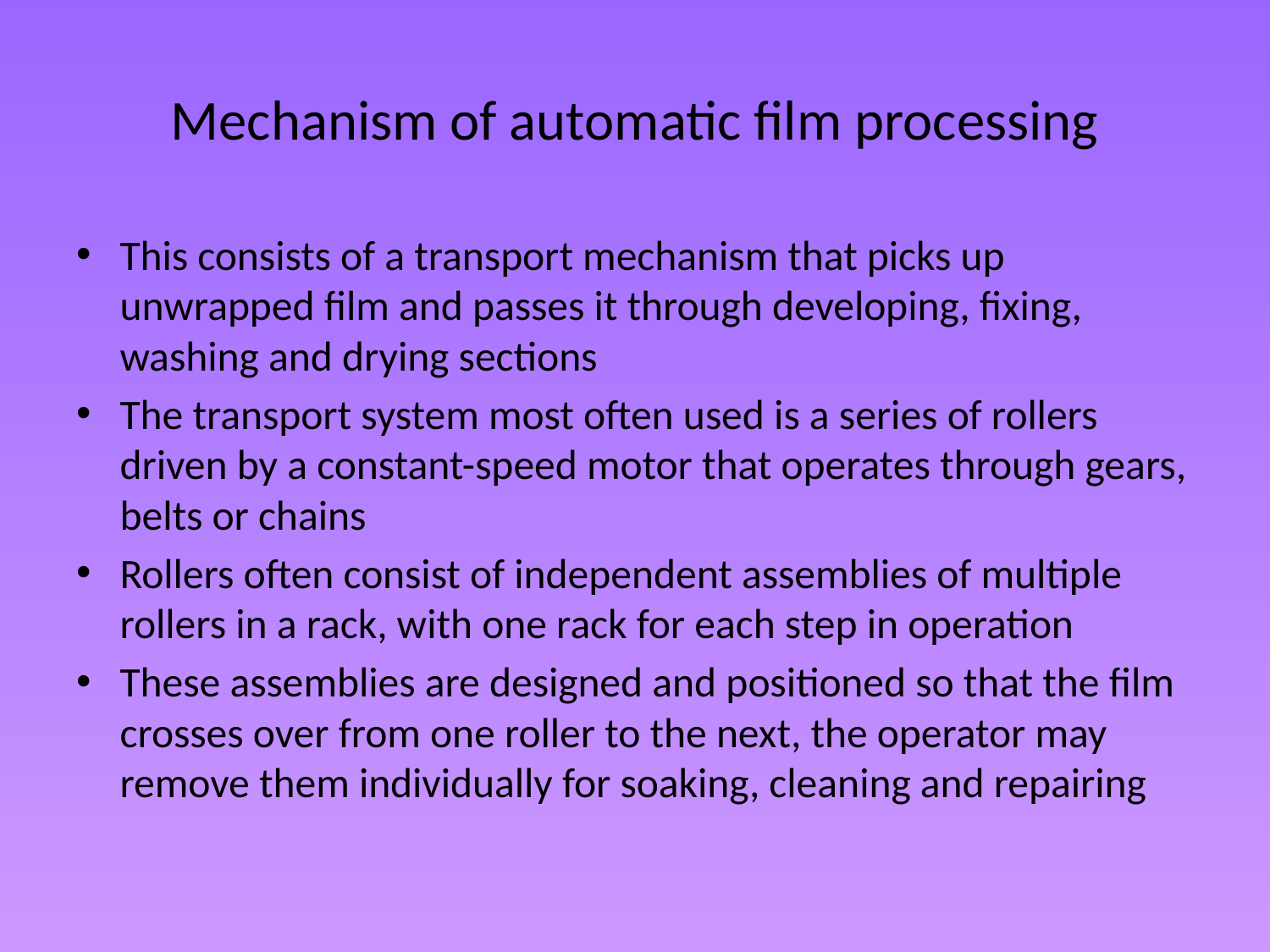

# Mechanism of automatic film processing
This consists of a transport mechanism that picks up unwrapped film and passes it through developing, fixing, washing and drying sections
The transport system most often used is a series of rollers driven by a constant-speed motor that operates through gears, belts or chains
Rollers often consist of independent assemblies of multiple rollers in a rack, with one rack for each step in operation
These assemblies are designed and positioned so that the film crosses over from one roller to the next, the operator may remove them individually for soaking, cleaning and repairing